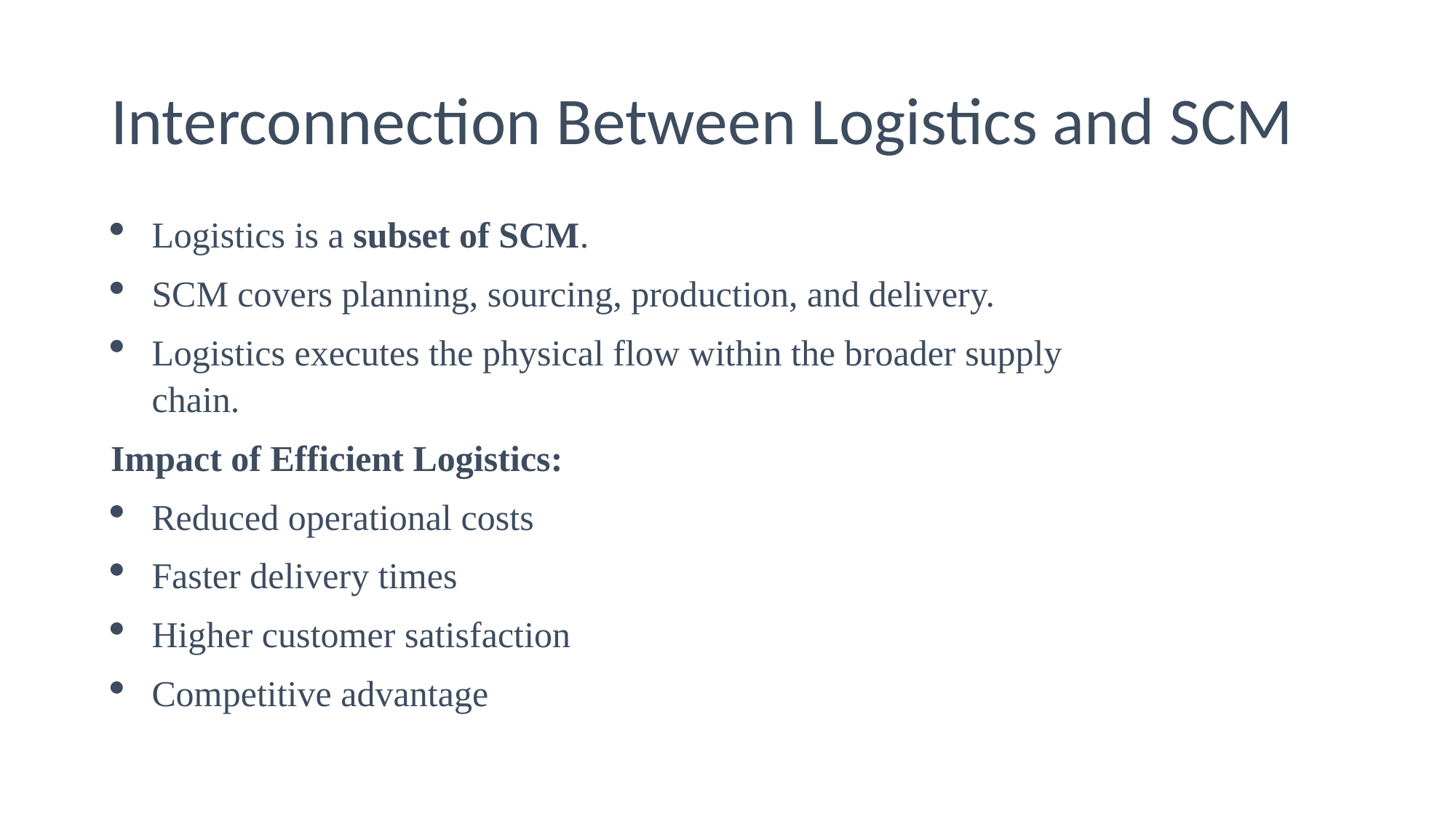

# Interconnection Between Logistics and SCM
Logistics is a subset of SCM.
SCM covers planning, sourcing, production, and delivery.
Logistics executes the physical flow within the broader supply chain.
Impact of Efficient Logistics:
Reduced operational costs
Faster delivery times
Higher customer satisfaction
Competitive advantage